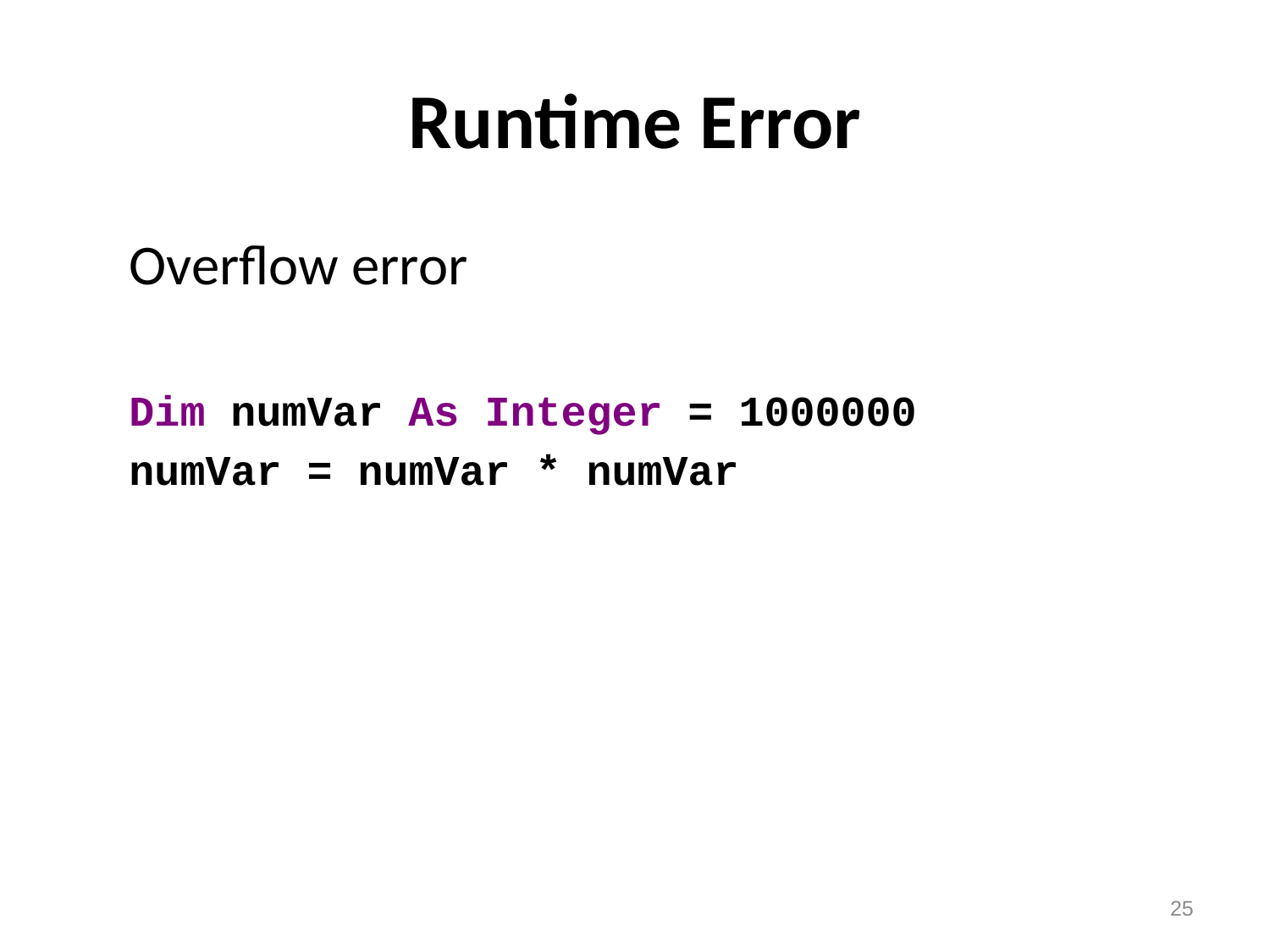

# Runtime Error
Overflow error

Dim numVar As Integer = 1000000
numVar = numVar * numVar

25